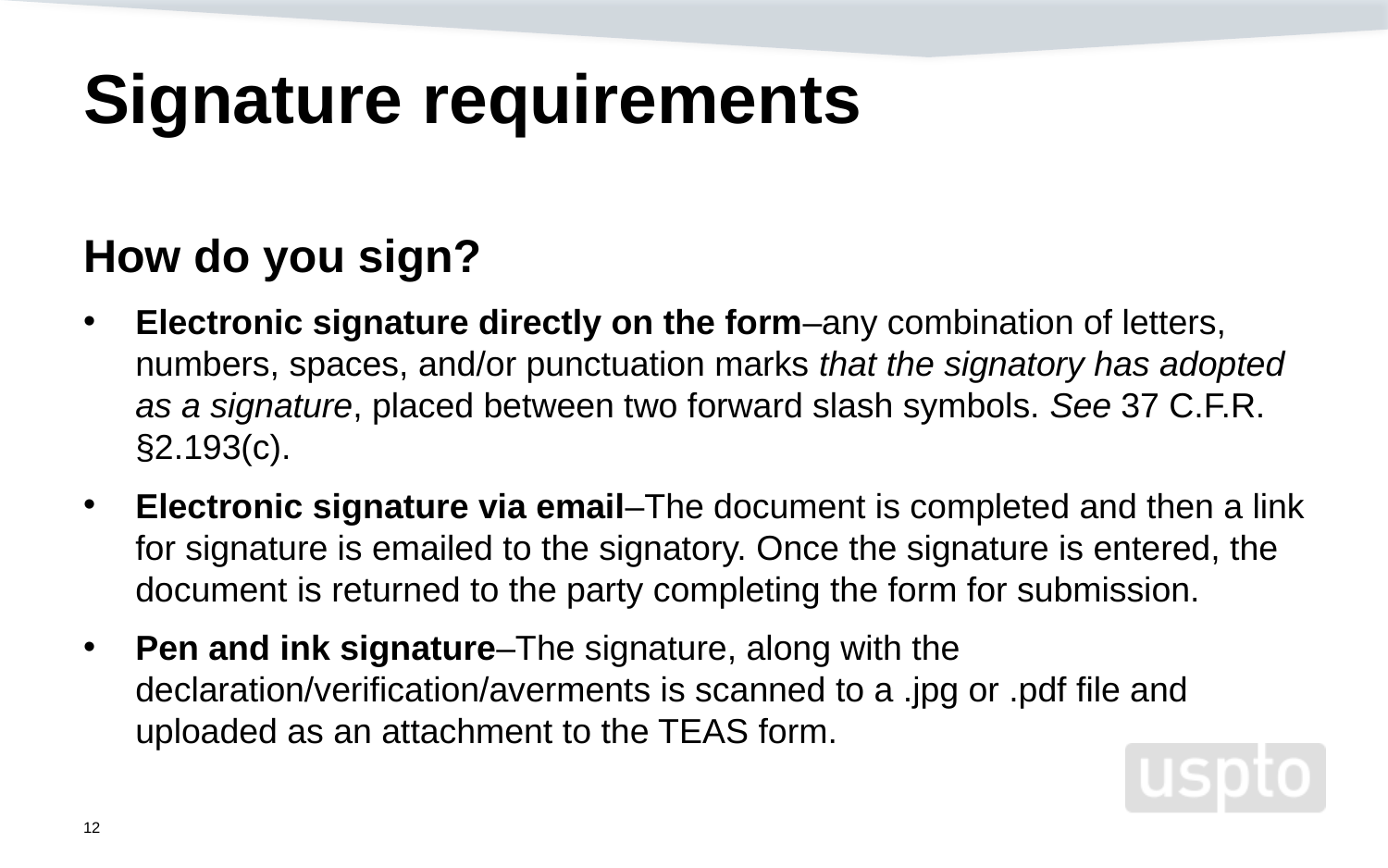

# Signature requirements
How do you sign?
Electronic signature directly on the form–any combination of letters, numbers, spaces, and/or punctuation marks that the signatory has adopted as a signature, placed between two forward slash symbols. See 37 C.F.R. §2.193(c).
Electronic signature via email–The document is completed and then a link for signature is emailed to the signatory. Once the signature is entered, the document is returned to the party completing the form for submission.
Pen and ink signature–The signature, along with the declaration/verification/averments is scanned to a .jpg or .pdf file and uploaded as an attachment to the TEAS form.
12